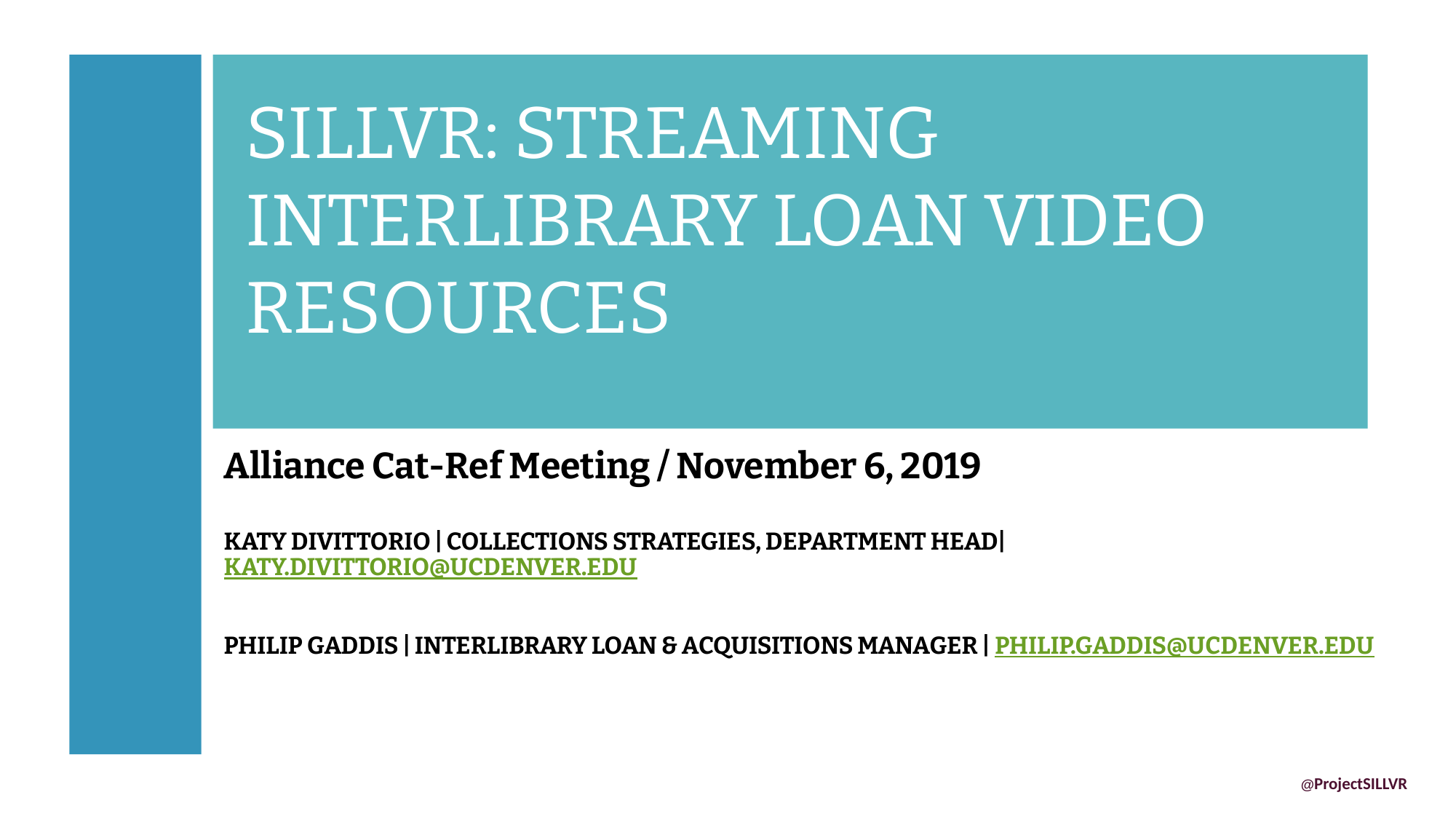

# SILLVR: Streaming Interlibrary Loan Video Resources

Alliance Cat-Ref Meeting / November 6, 2019

KATY DIVITTORIO | COLLECTIONS STRATEGIES, DEPARTMENT HEAD| KATY.DIVITTORIO@UCDENVER.EDU

PHILIP GADDIS | INTERLIBRARY LOAN & ACQUISITIONS MANAGER | PHILIP.GADDIS@UCDENVER.EDU

@ProjectSILLVR